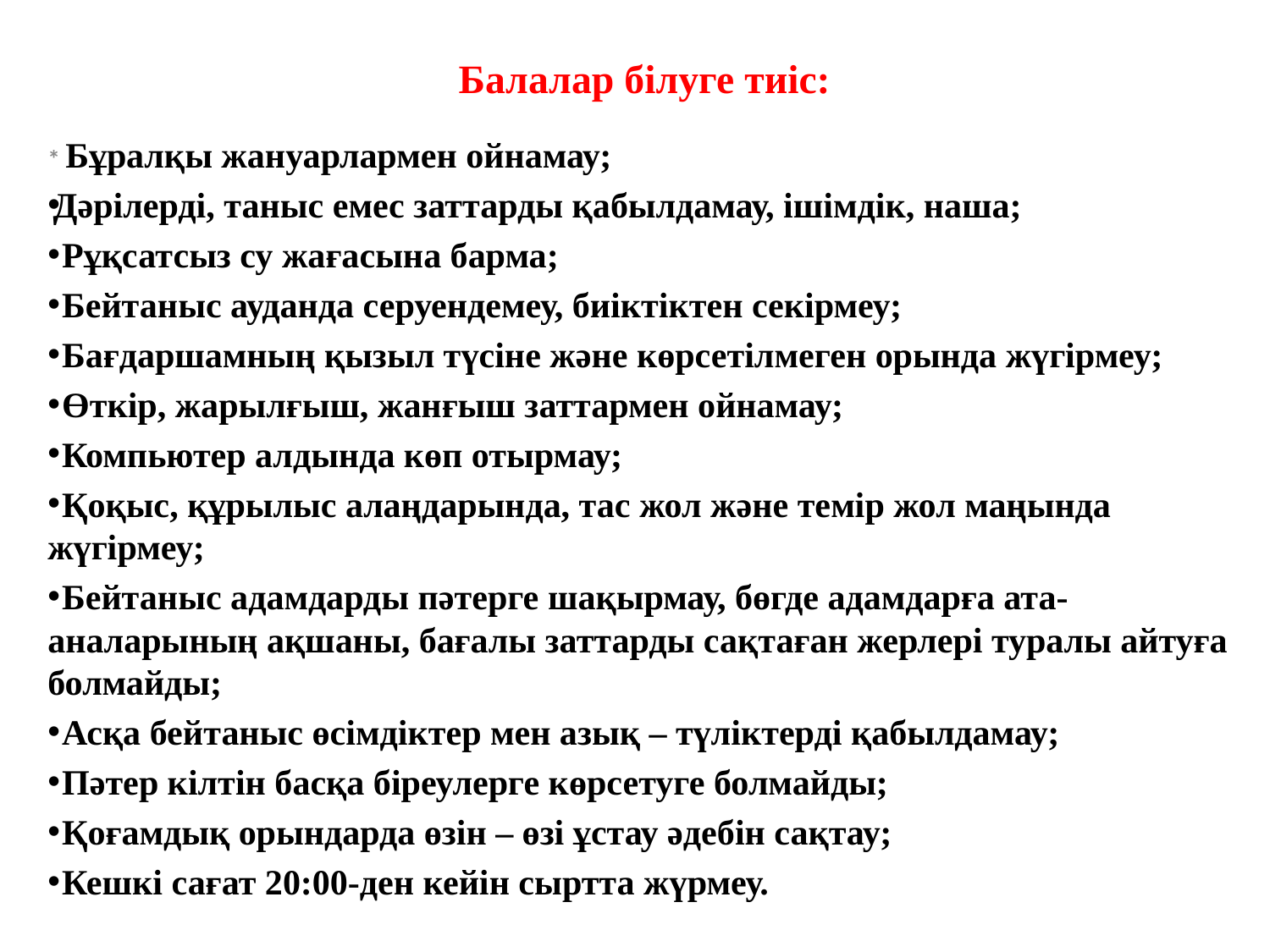

# Балалар білуге тиіс:
* Бұралқы жануарлармен ойнамау;
Дәрілерді, таныс емес заттарды қабылдамау, ішімдік, наша;
 Рұқсатсыз су жағасына барма;
 Бейтаныс ауданда серуендемеу, биіктіктен секірмеу;
 Бағдаршамның қызыл түсіне және көрсетілмеген орында жүгірмеу;
 Өткір, жарылғыш, жанғыш заттармен ойнамау;
 Компьютер алдында көп отырмау;
 Қоқыс, құрылыс алаңдарында, тас жол және темір жол маңында жүгірмеу;
 Бейтаныс адамдарды пәтерге шақырмау, бөгде адамдарға ата-аналарының ақшаны, бағалы заттарды сақтаған жерлері туралы айтуға болмайды;
 Асқа бейтаныс өсімдіктер мен азық – түліктерді қабылдамау;
 Пәтер кілтін басқа біреулерге көрсетуге болмайды;
 Қоғамдық орындарда өзін – өзі ұстау әдебін сақтау;
 Кешкі сағат 20:00-ден кейін сыртта жүрмеу.